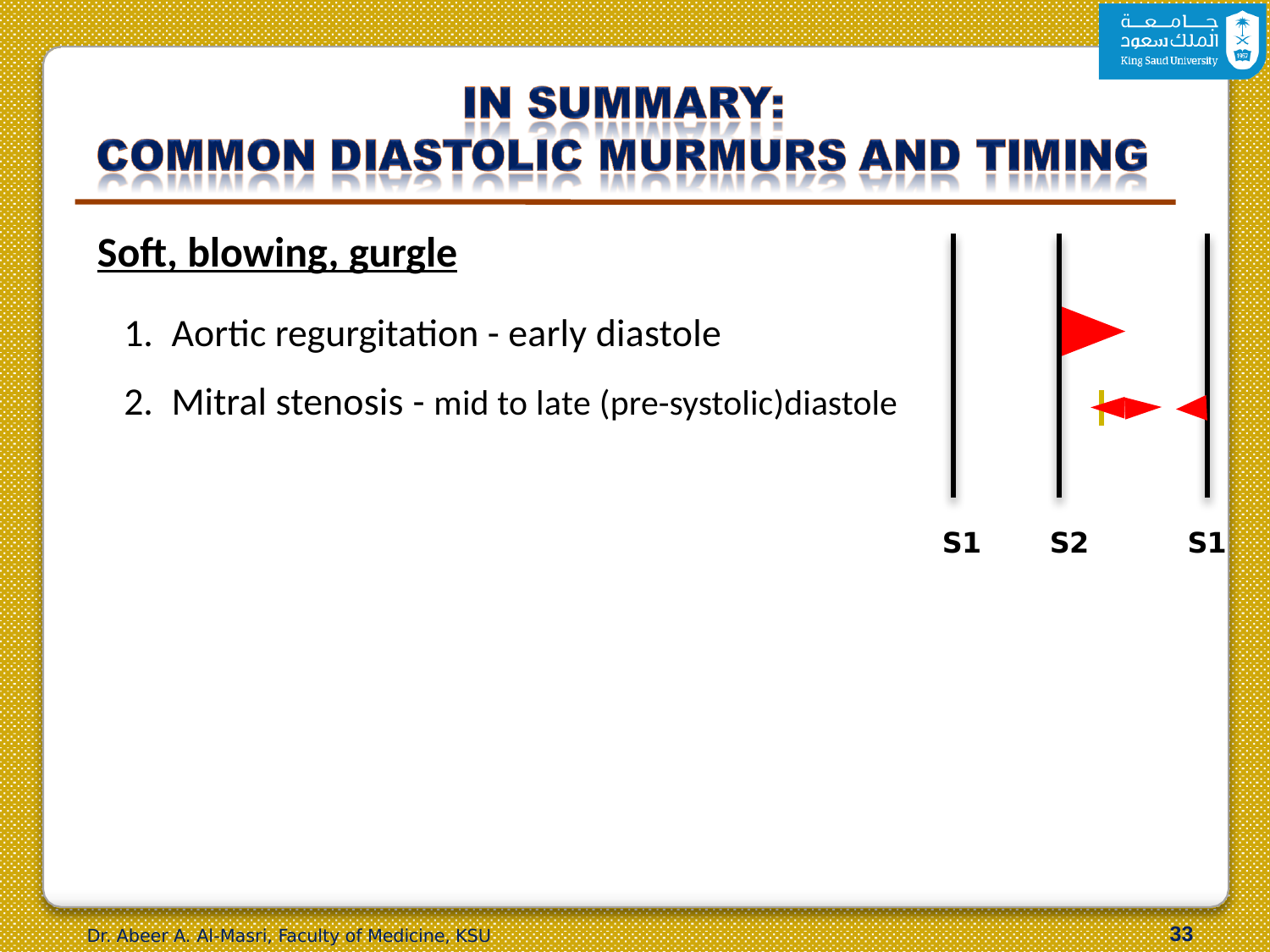

# Soft, blowing, gurgle

Aortic regurgitation - early diastole
Mitral stenosis - mid to late (pre-systolic)diastole

S1
S2
S1
33
Dr. Abeer A. Al-Masri, Faculty of Medicine, KSU